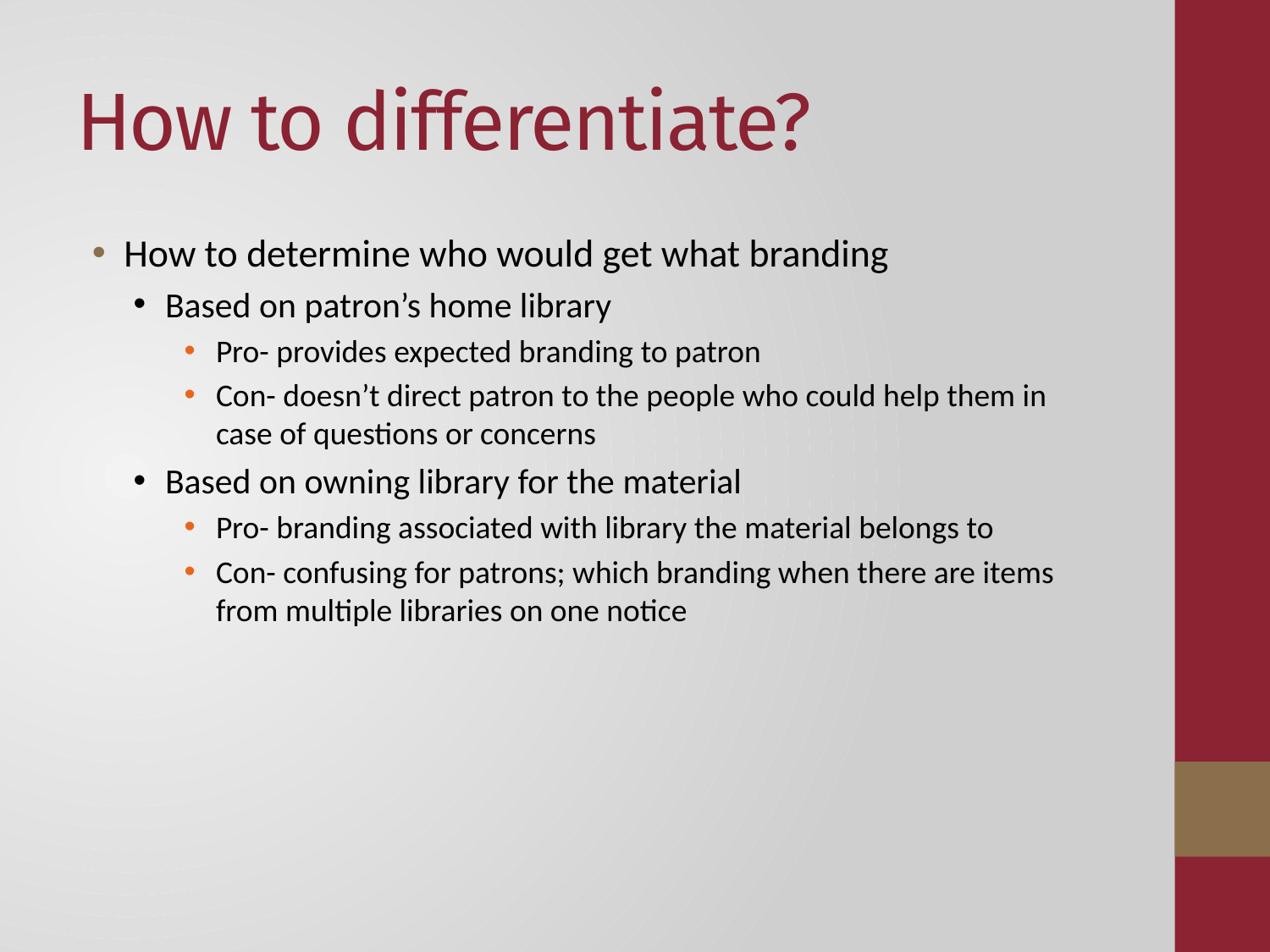

# How to differentiate?
How to determine who would get what branding
Based on patron’s home library
Pro- provides expected branding to patron
Con- doesn’t direct patron to the people who could help them in case of questions or concerns
Based on owning library for the material
Pro- branding associated with library the material belongs to
Con- confusing for patrons; which branding when there are items from multiple libraries on one notice